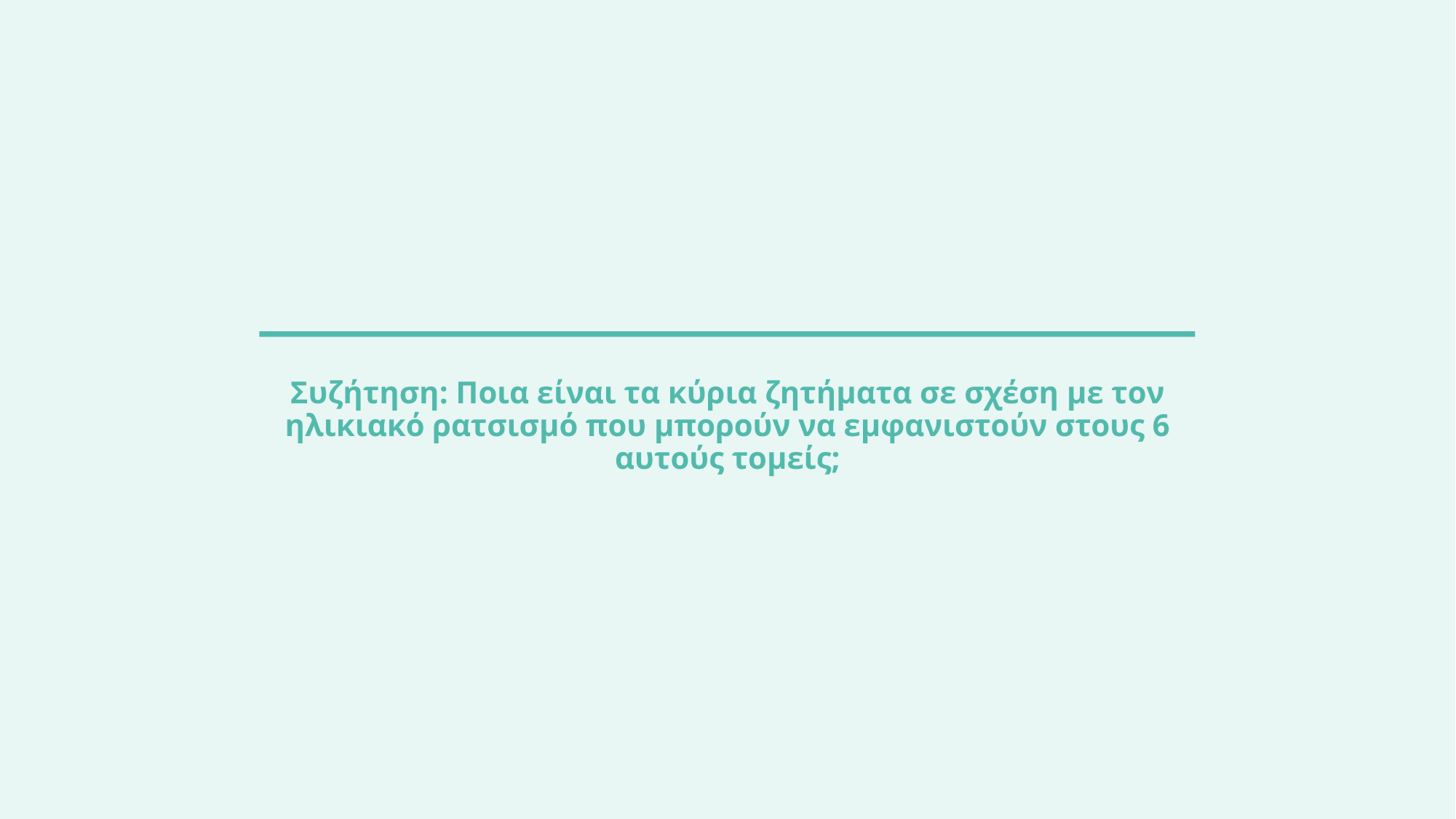

# Συζήτηση: Ποια είναι τα κύρια ζητήματα σε σχέση με τον ηλικιακό ρατσισμό που μπορούν να εμφανιστούν στους 6 αυτούς τομείς;